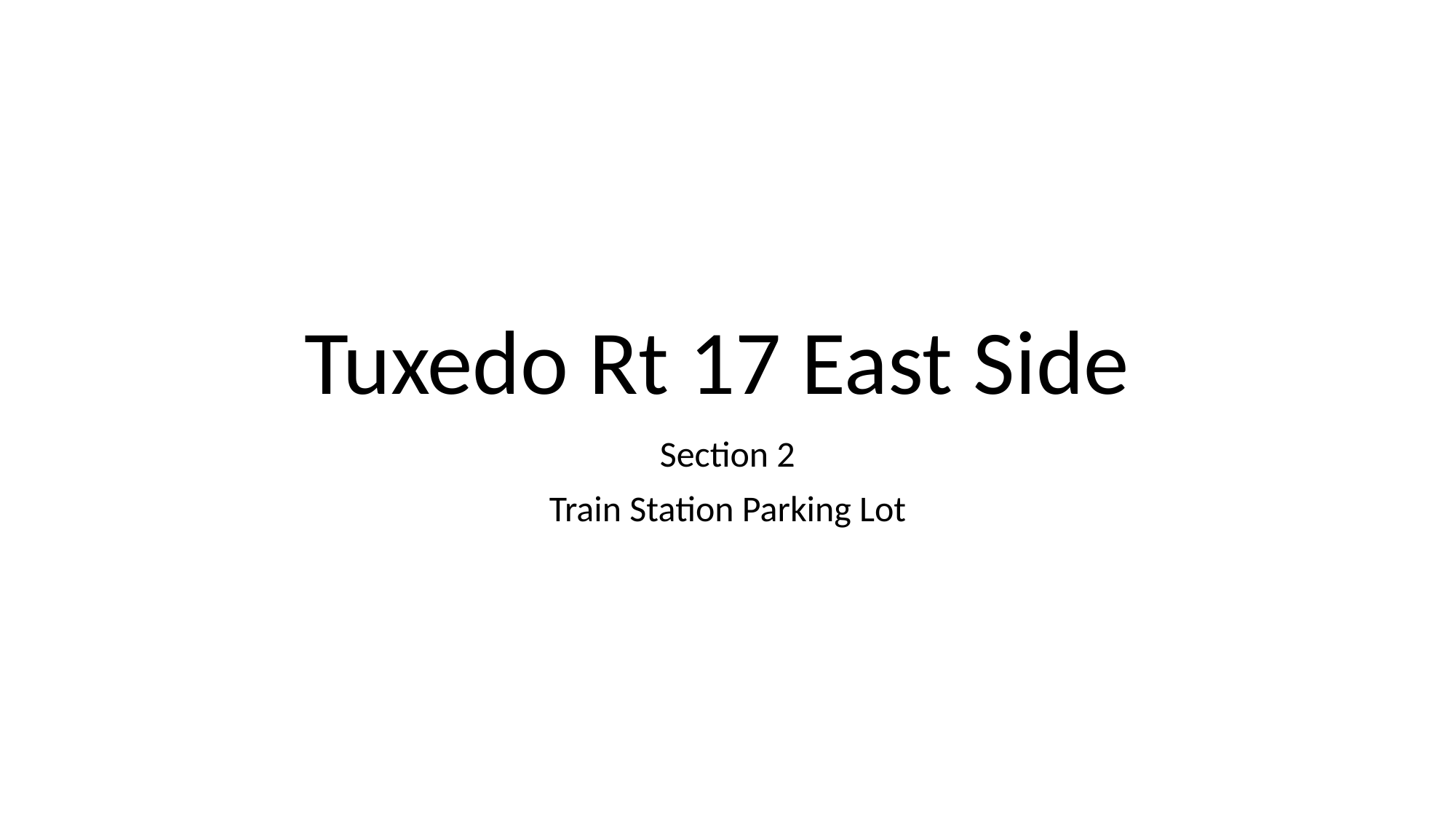

# Tuxedo Rt 17 East Side
Section 2
Train Station Parking Lot